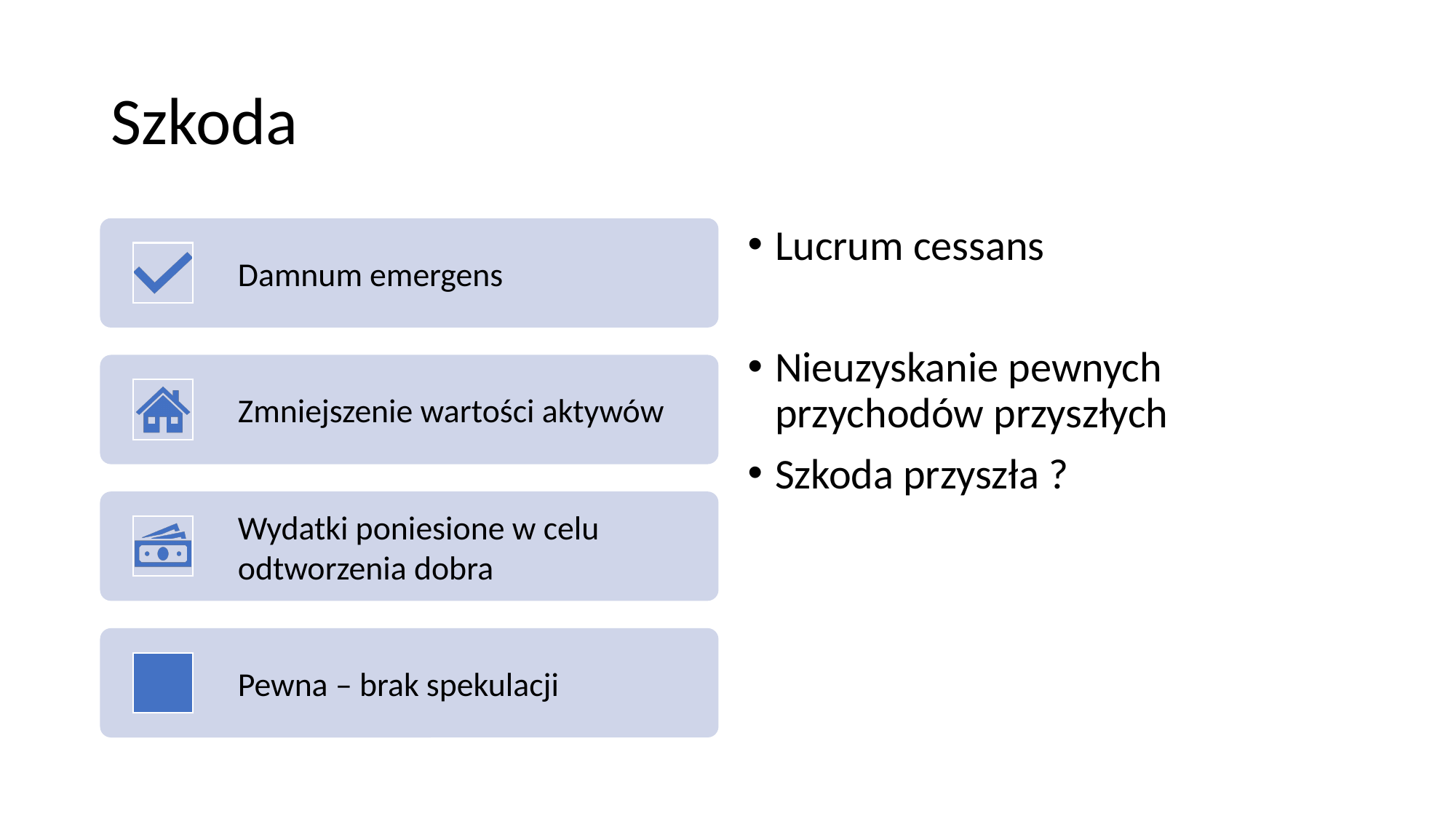

# Szkoda
Damnum emergens
Zmniejszenie wartości aktywów
Wydatki poniesione w celu odtworzenia dobra
Pewna – brak spekulacji
Lucrum cessans

Nieuzyskanie pewnych przychodów przyszłych
Szkoda przyszła ?